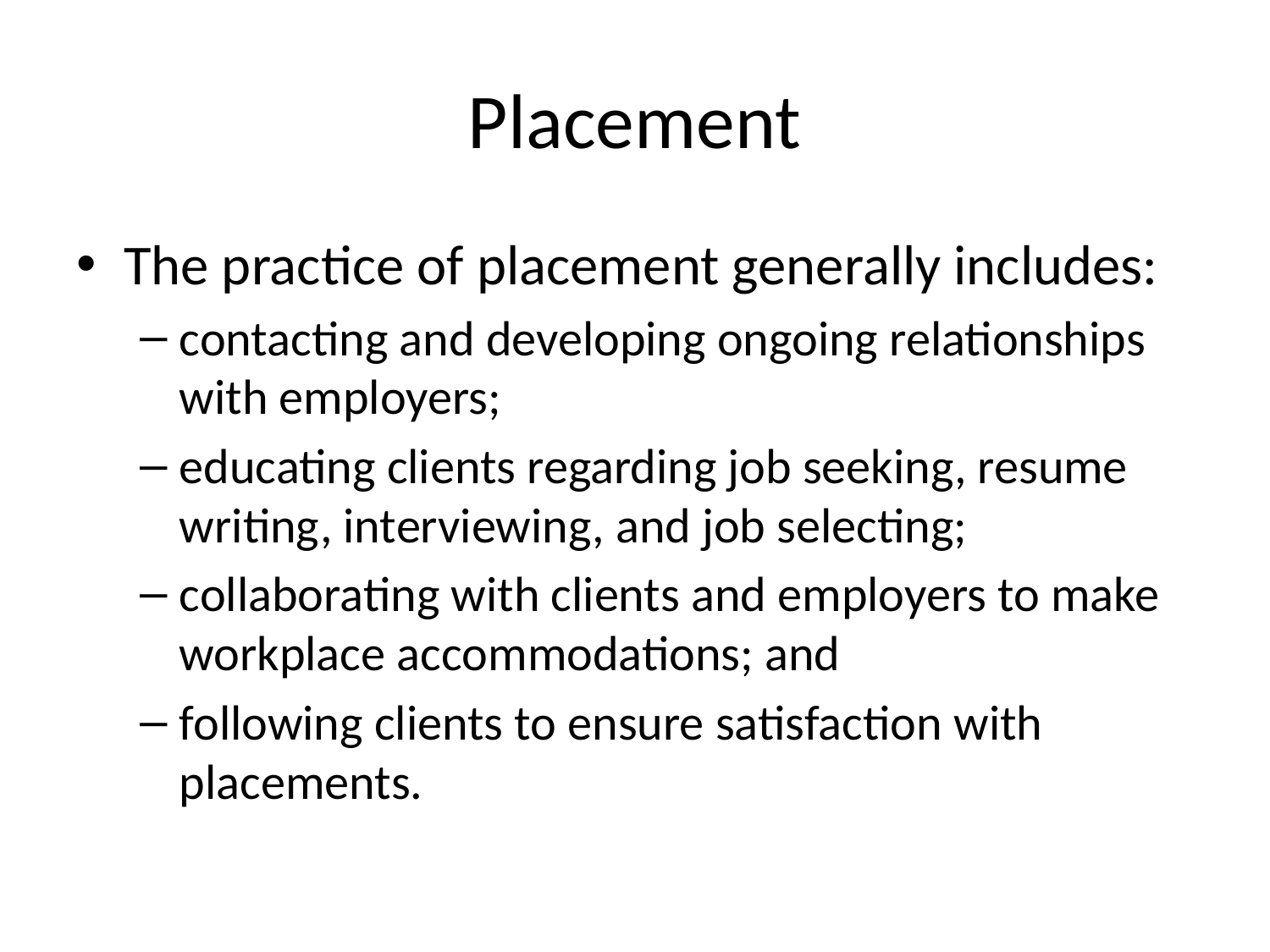

# Placement
The practice of placement generally includes:
contacting and developing ongoing relationships with employers;
educating clients regarding job seeking, resume writing, interviewing, and job selecting;
collaborating with clients and employers to make workplace accommodations; and
following clients to ensure satisfaction with placements.